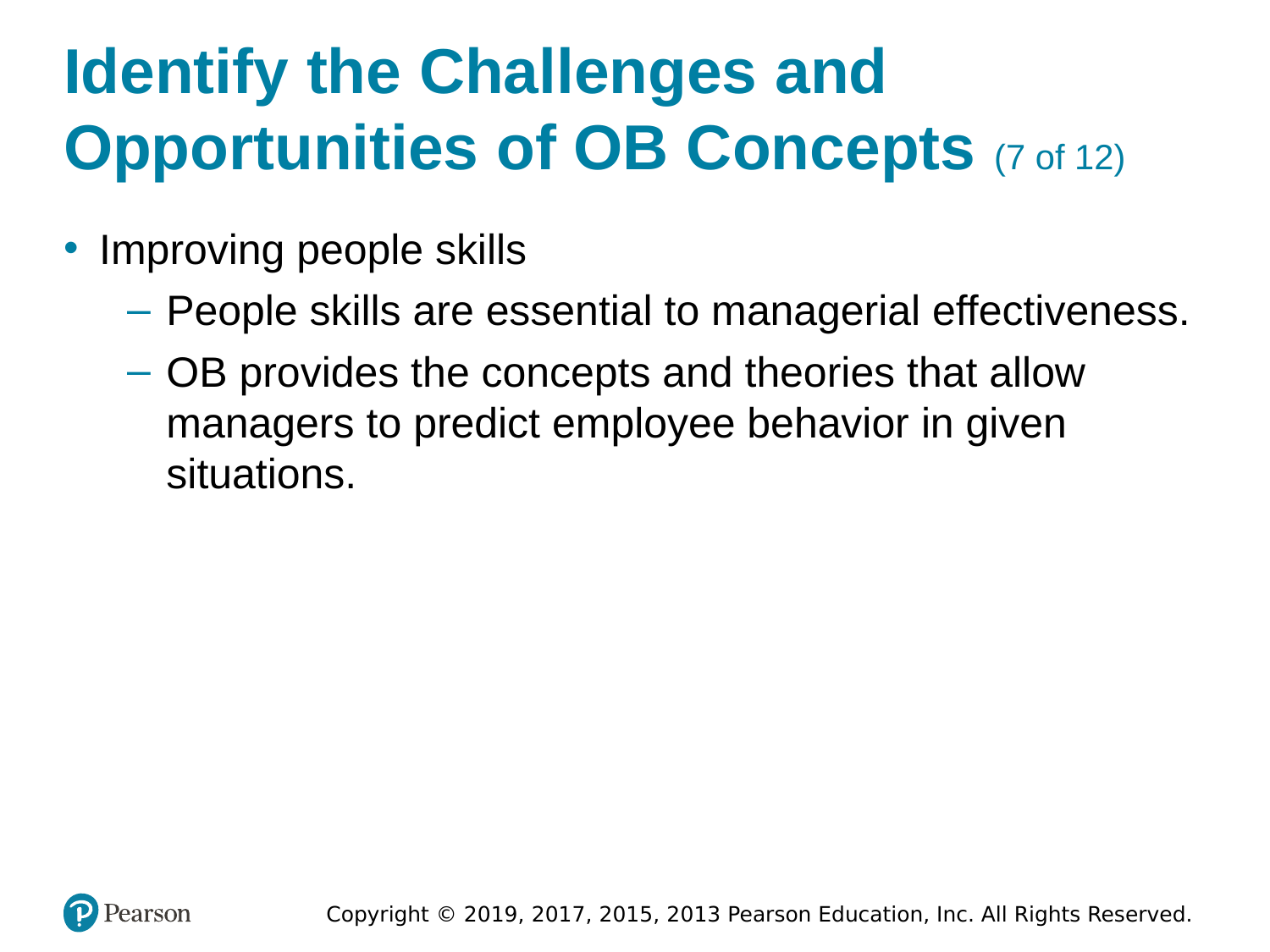

# Identify the Challenges and Opportunities of OB Concepts (7 of 12)
Improving people skills
People skills are essential to managerial effectiveness.
OB provides the concepts and theories that allow managers to predict employee behavior in given situations.